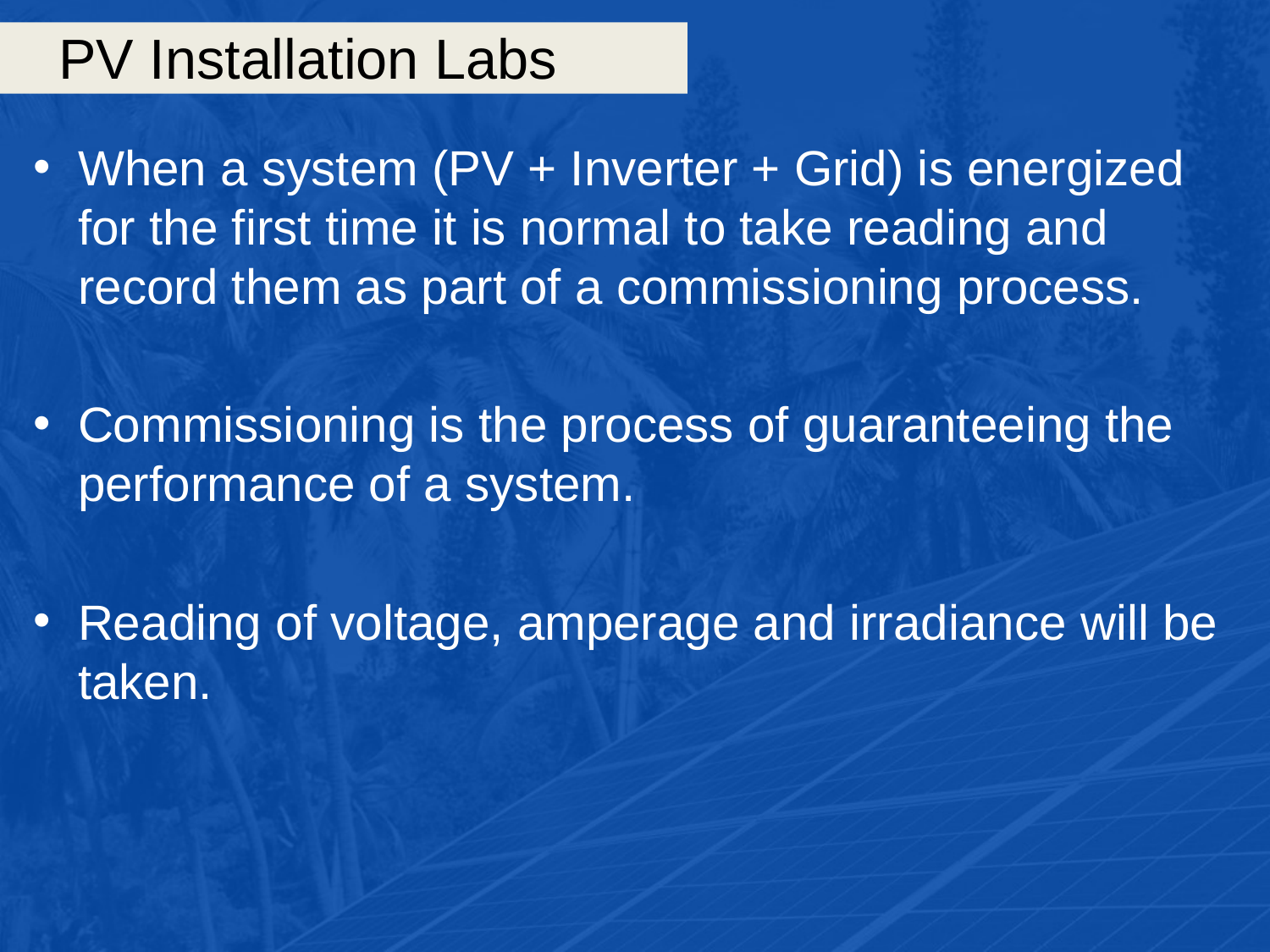

# PV Installation Labs
When a system (PV + Inverter + Grid) is energized for the first time it is normal to take reading and record them as part of a commissioning process.

Commissioning is the process of guaranteeing the performance of a system.

Reading of voltage, amperage and irradiance will be taken.